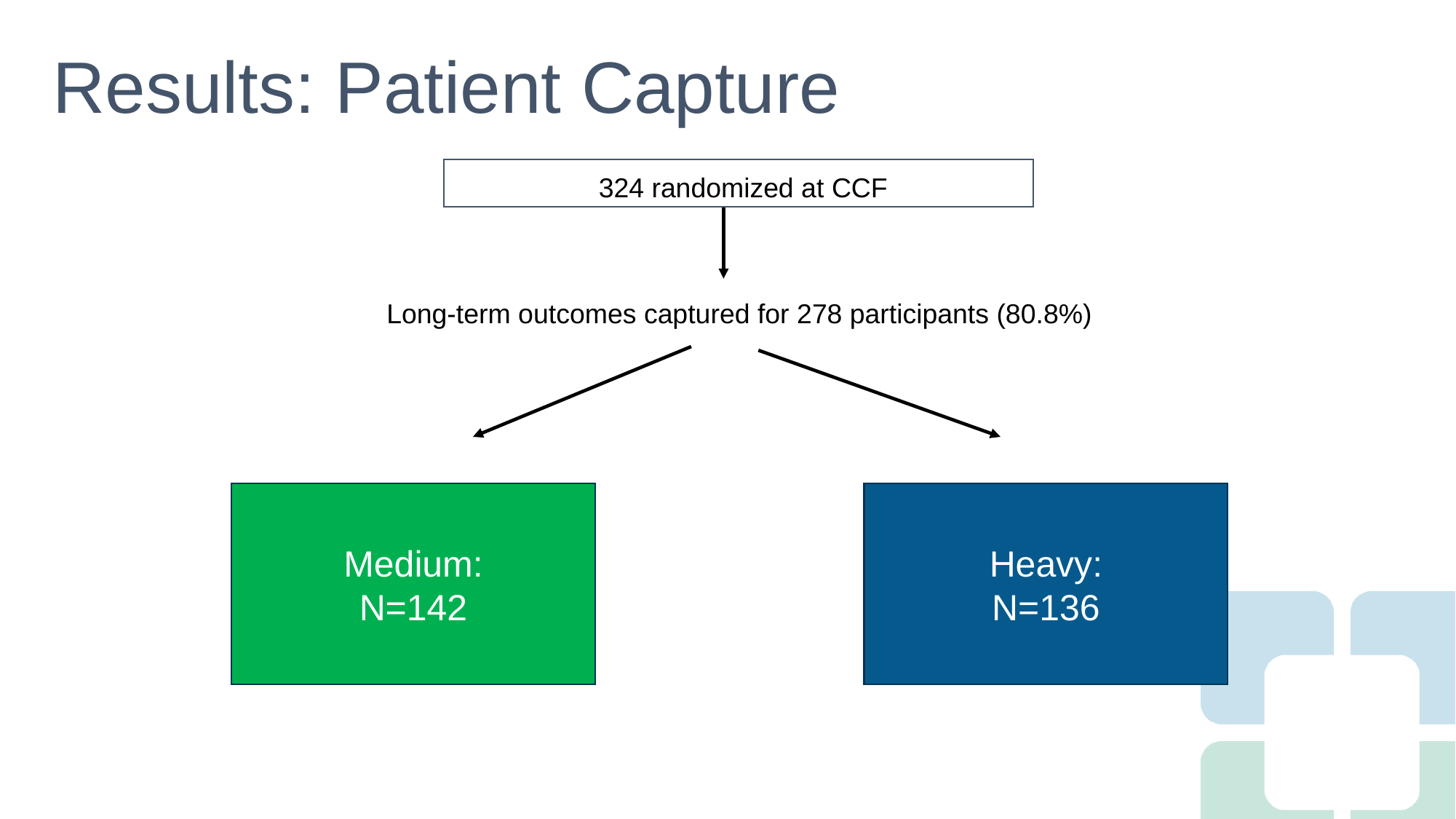

Results: Patient Capture

324 randomized at CCF
Long-term outcomes captured for 278 participants (80.8%)
Medium:
N=142
Heavy:
N=136